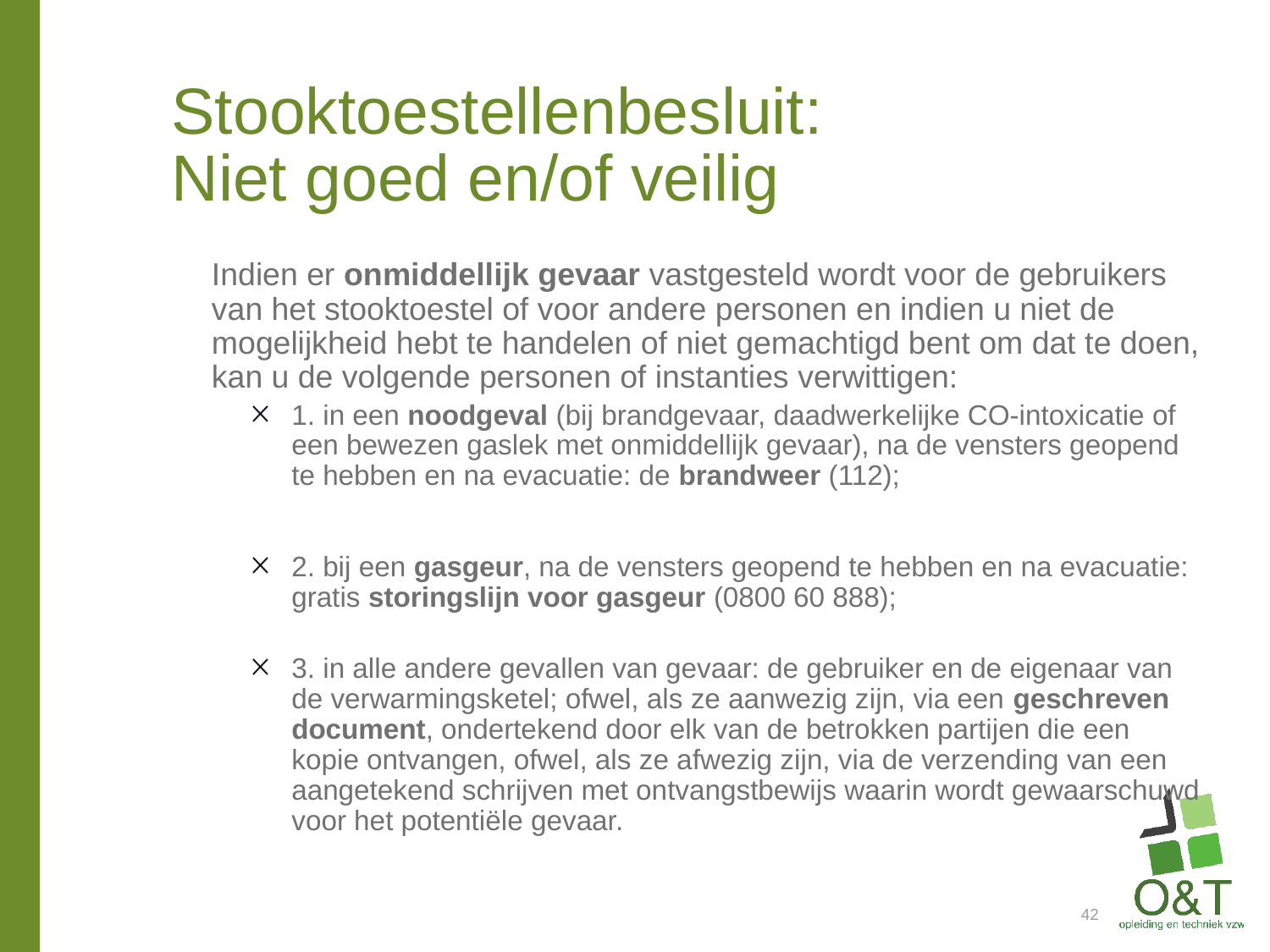

# Stooktoestellenbesluit: Niet goed en/of veilig
Indien er onmiddellijk gevaar vastgesteld wordt voor de gebruikers van het stooktoestel of voor andere personen en indien u niet de mogelijkheid hebt te handelen of niet gemachtigd bent om dat te doen, kan u de volgende personen of instanties verwittigen:
1. in een noodgeval (bij brandgevaar, daadwerkelijke CO-intoxicatie of een bewezen gaslek met onmiddellijk gevaar), na de vensters geopend te hebben en na evacuatie: de brandweer (112);

2. bij een gasgeur, na de vensters geopend te hebben en na evacuatie: gratis storingslijn voor gasgeur (0800 60 888);

3. in alle andere gevallen van gevaar: de gebruiker en de eigenaar van de verwarmingsketel; ofwel, als ze aanwezig zijn, via een geschreven document, ondertekend door elk van de betrokken partijen die een kopie ontvangen, ofwel, als ze afwezig zijn, via de verzending van een aangetekend schrijven met ontvangstbewijs waarin wordt gewaarschuwd voor het potentiële gevaar.

42